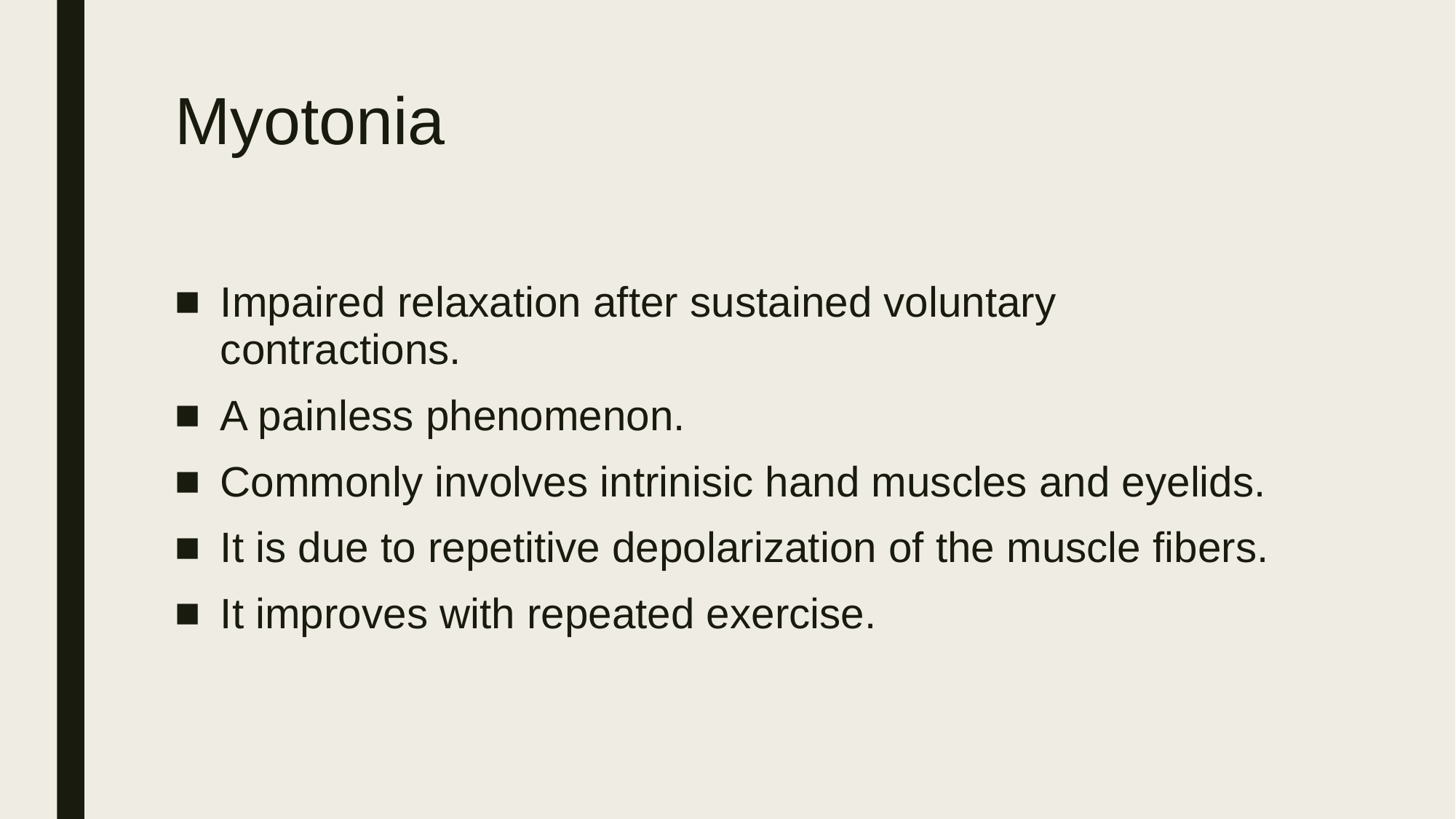

# Myotonia
Impaired relaxation after sustained voluntary contractions.
A painless phenomenon.
Commonly involves intrinisic hand muscles and eyelids.
It is due to repetitive depolarization of the muscle fibers.
It improves with repeated exercise.